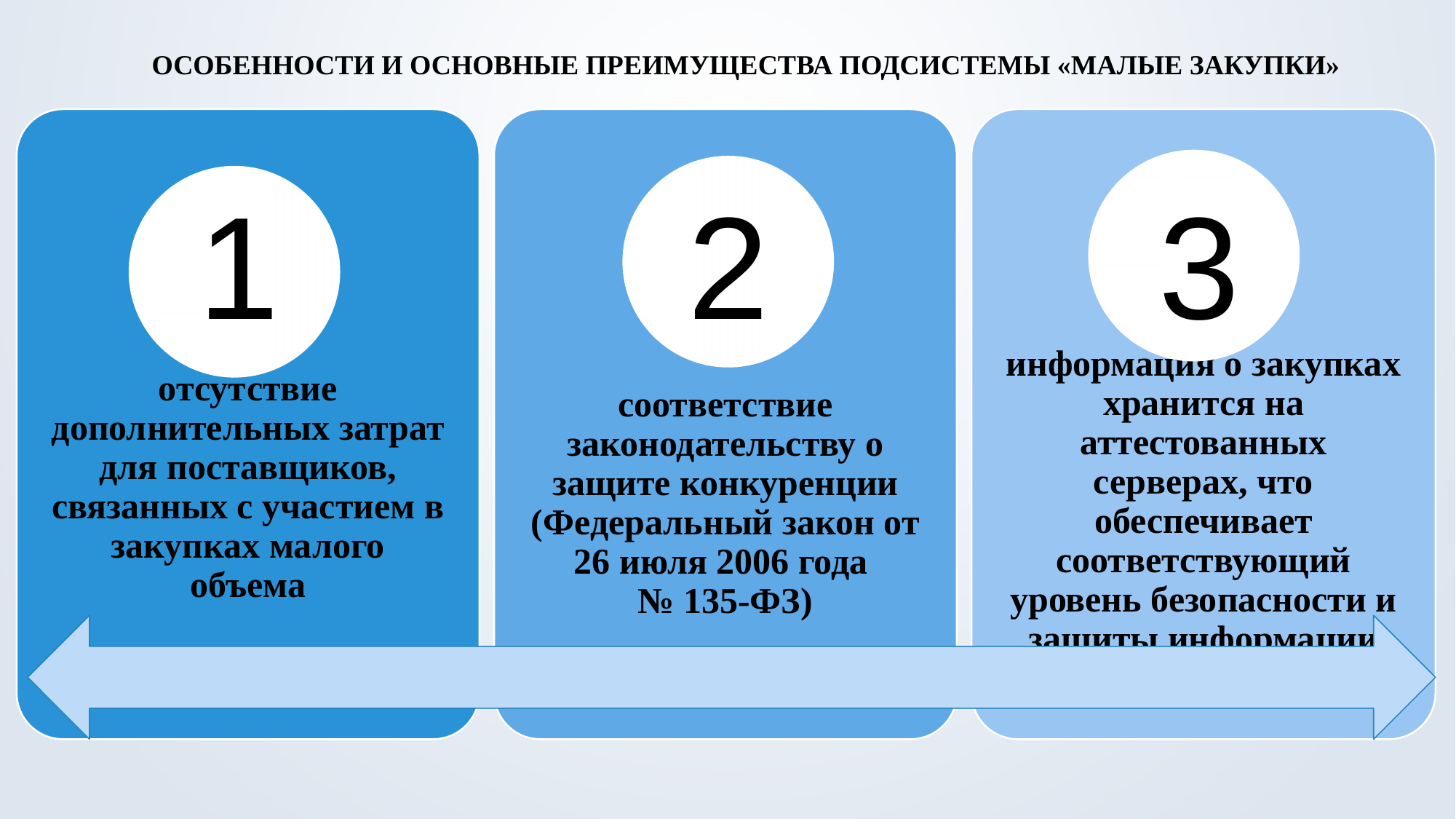

# Особенности и основные преимущества подсистемы «Малые закупки»
отсутствие дополнительных затрат для поставщиков, связанных с участием в закупках малого объема
соответствие законодательству о защите конкуренции (Федеральный закон от 26 июля 2006 года
№ 135-ФЗ)
информация о закупках хранится на аттестованных серверах, что обеспечивает соответствующий уровень безопасности и защиты информации
1
2
3